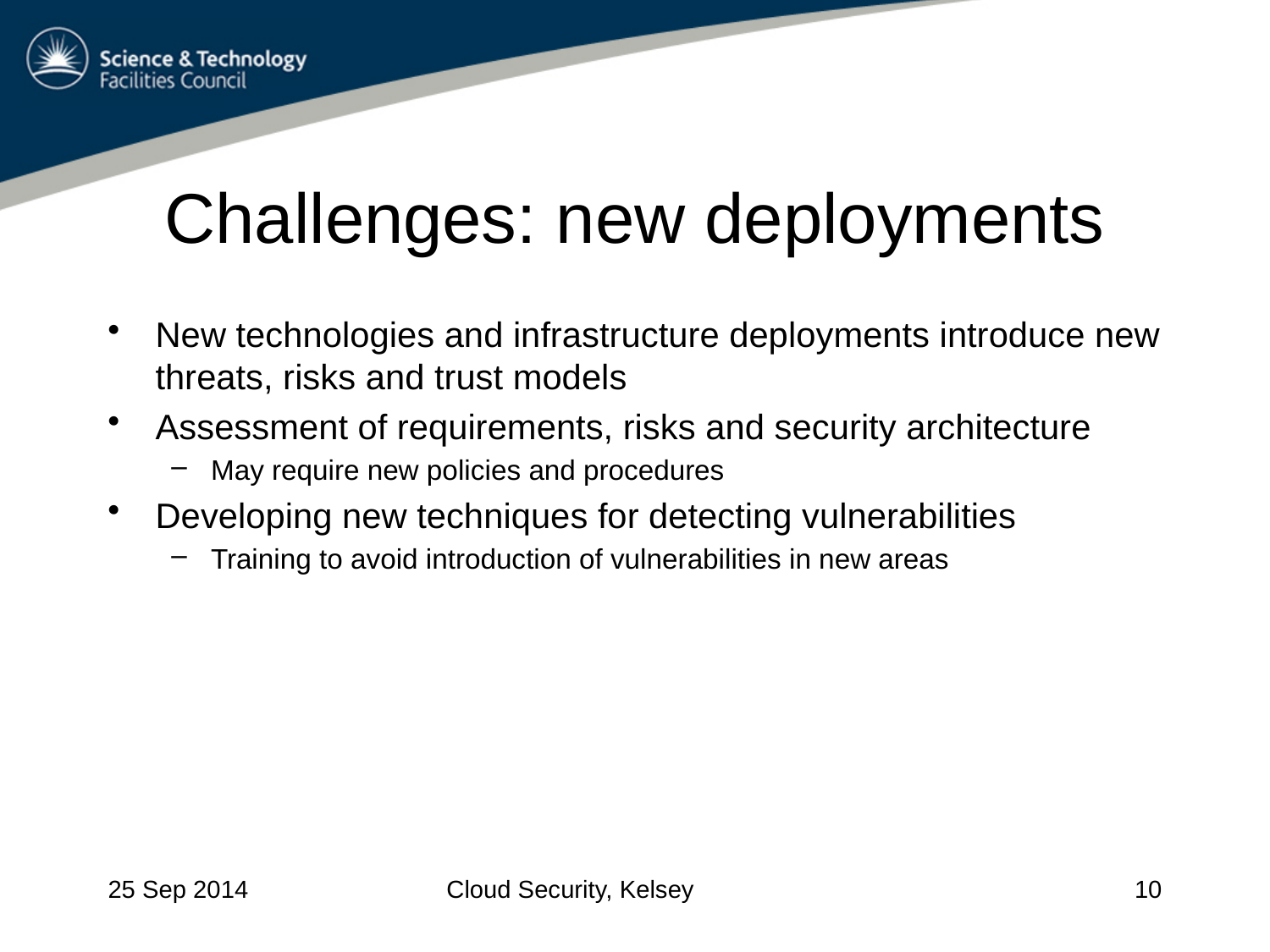

# Challenges: new deployments
New technologies and infrastructure deployments introduce new threats, risks and trust models
Assessment of requirements, risks and security architecture
May require new policies and procedures
Developing new techniques for detecting vulnerabilities
Training to avoid introduction of vulnerabilities in new areas

25 Sep 2014
Cloud Security, Kelsey
10